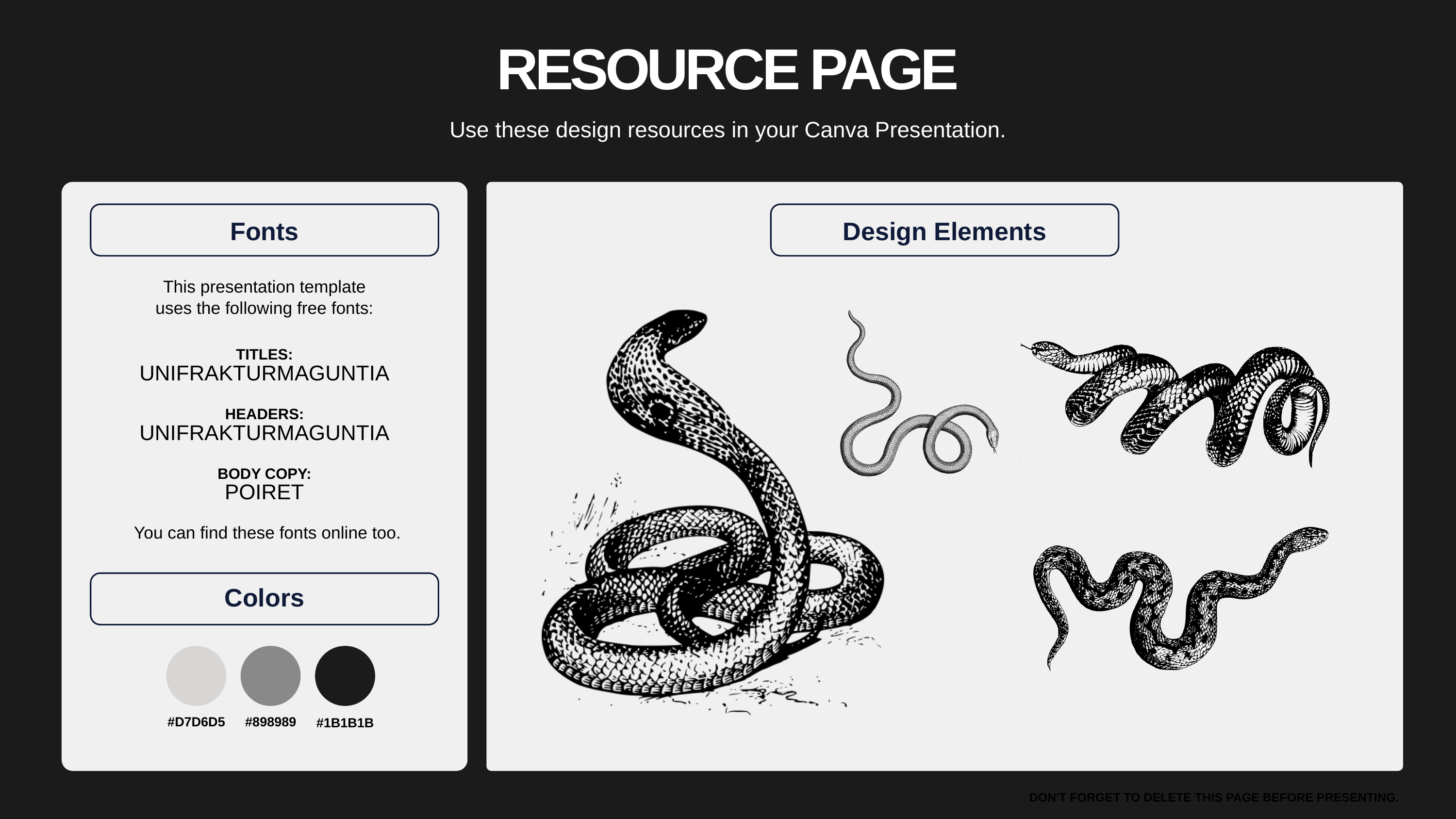

RESOURCE PAGE
Use these design resources in your Canva Presentation.

Fonts
Design Elements
This presentation template
uses the following free fonts:

TITLES:
UNIFRAKTURMAGUNTIA

HEADERS:
UNIFRAKTURMAGUNTIA

BODY COPY:
POIRET
You can find these fonts online too.

Colors

#D7D6D5
#898989
#1B1B1B
DON'T FORGET TO DELETE THIS PAGE BEFORE PRESENTING.